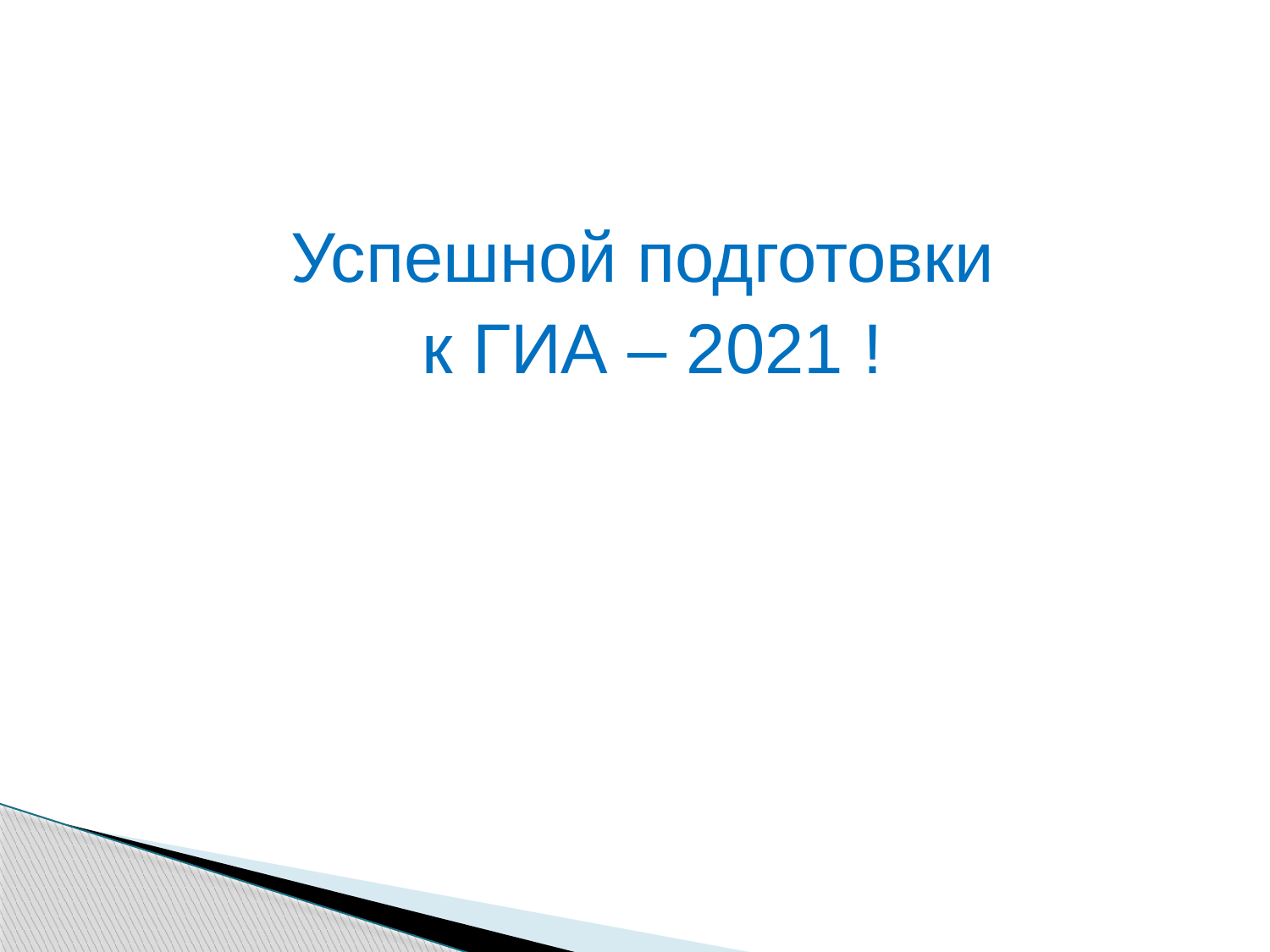

Успешной подготовки
 к ГИА – 2021 !